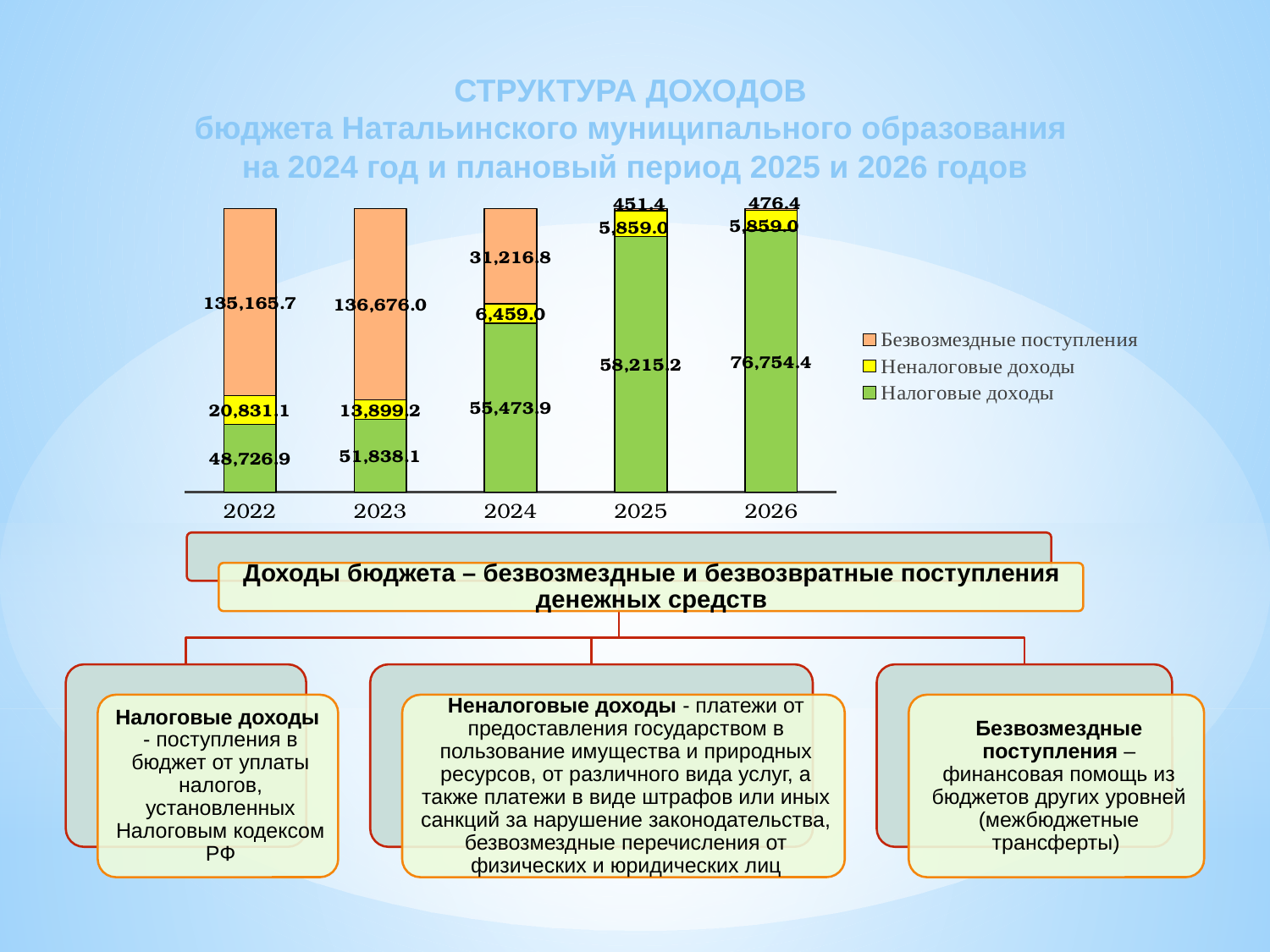

# СТРУКТУРА ДОХОДОВ бюджета Натальинского муниципального образования на 2024 год и плановый период 2025 и 2026 годов

### Chart

| Category | Налоговые доходы | Неналоговые доходы  | Безвозмездные поступления |
|---|---|---|---|
| 2022 | 48726.9 | 20831.1 | 135165.7 |
| 2023 | 51838.1 | 13899.2 | 136676.0 |
| 2024 | 55473.9 | 6459.0 | 31216.8 |
| 2025 | 58215.2 | 5859.0 | 451.4 |
| 2026 | 76754.4 | 5859.0 | 476.4 |
Доходы бюджета – безвозмездные и безвозвратные поступления денежных средств
Налоговые доходы  - поступления в бюджет от уплаты налогов, установленных Налоговым кодексом РФ
Неналоговые доходы - платежи от предоставления государством в пользование имущества и природных ресурсов, от различного вида услуг, а также платежи в виде штрафов или иных санкций за нарушение законодательства, безвозмездные перечисления от физических и юридических лиц
Безвозмездные поступления – финансовая помощь из бюджетов других уровней (межбюджетные трансферты)